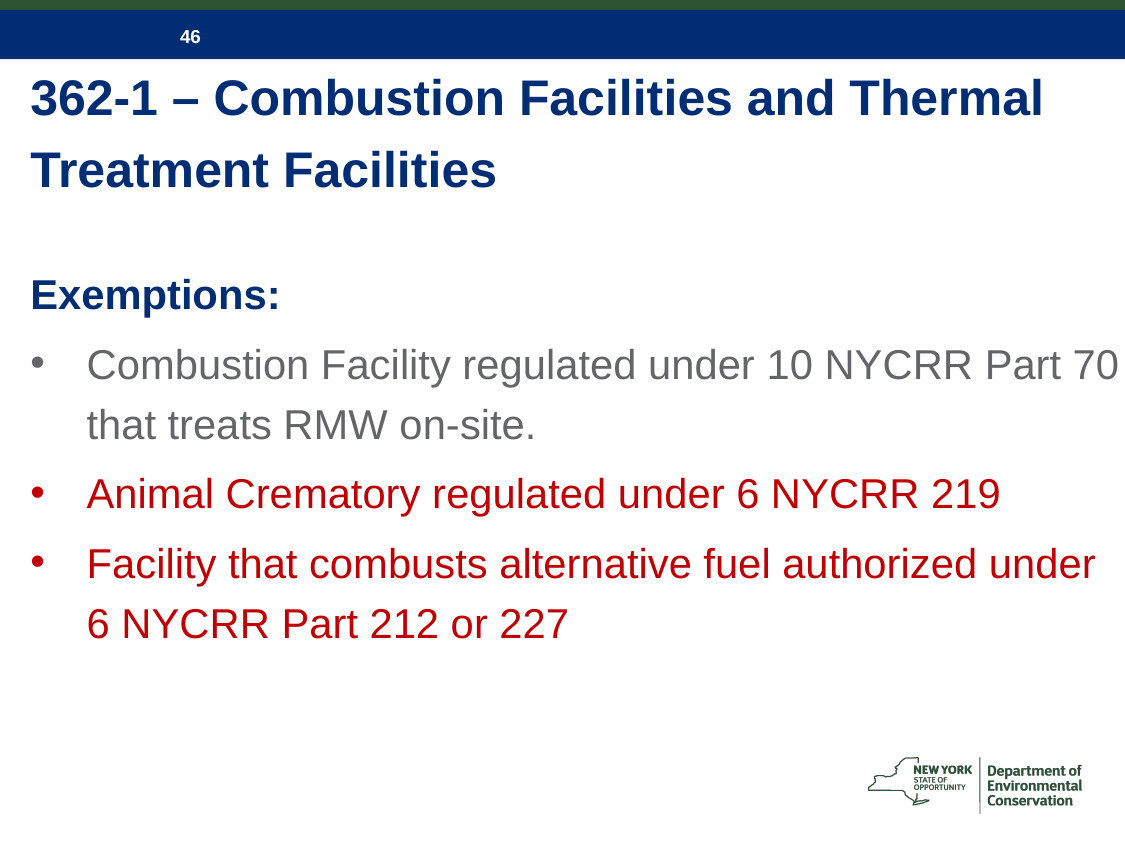

# 362-1 – Combustion Facilities and Thermal Treatment Facilities
Exemptions:
Combustion Facility regulated under 10 NYCRR Part 70 that treats RMW on-site.
Animal Crematory regulated under 6 NYCRR 219
Facility that combusts alternative fuel authorized under 6 NYCRR Part 212 or 227